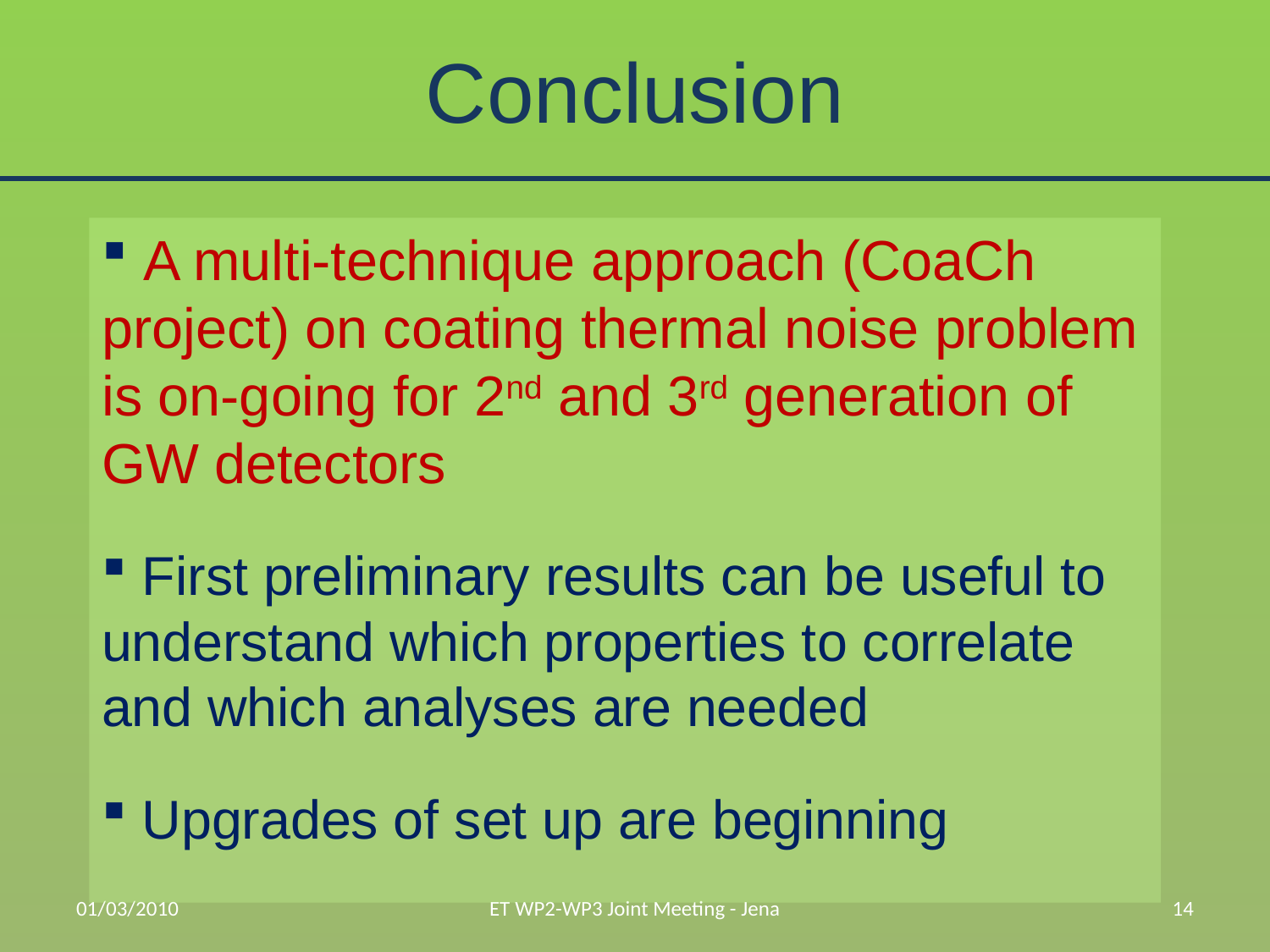

# Conclusion
 A multi-technique approach (CoaCh project) on coating thermal noise problem is on-going for 2nd and 3rd generation of GW detectors

 First preliminary results can be useful to understand which properties to correlate and which analyses are needed

 Upgrades of set up are beginning

01/03/2010
ET WP2-WP3 Joint Meeting - Jena
14